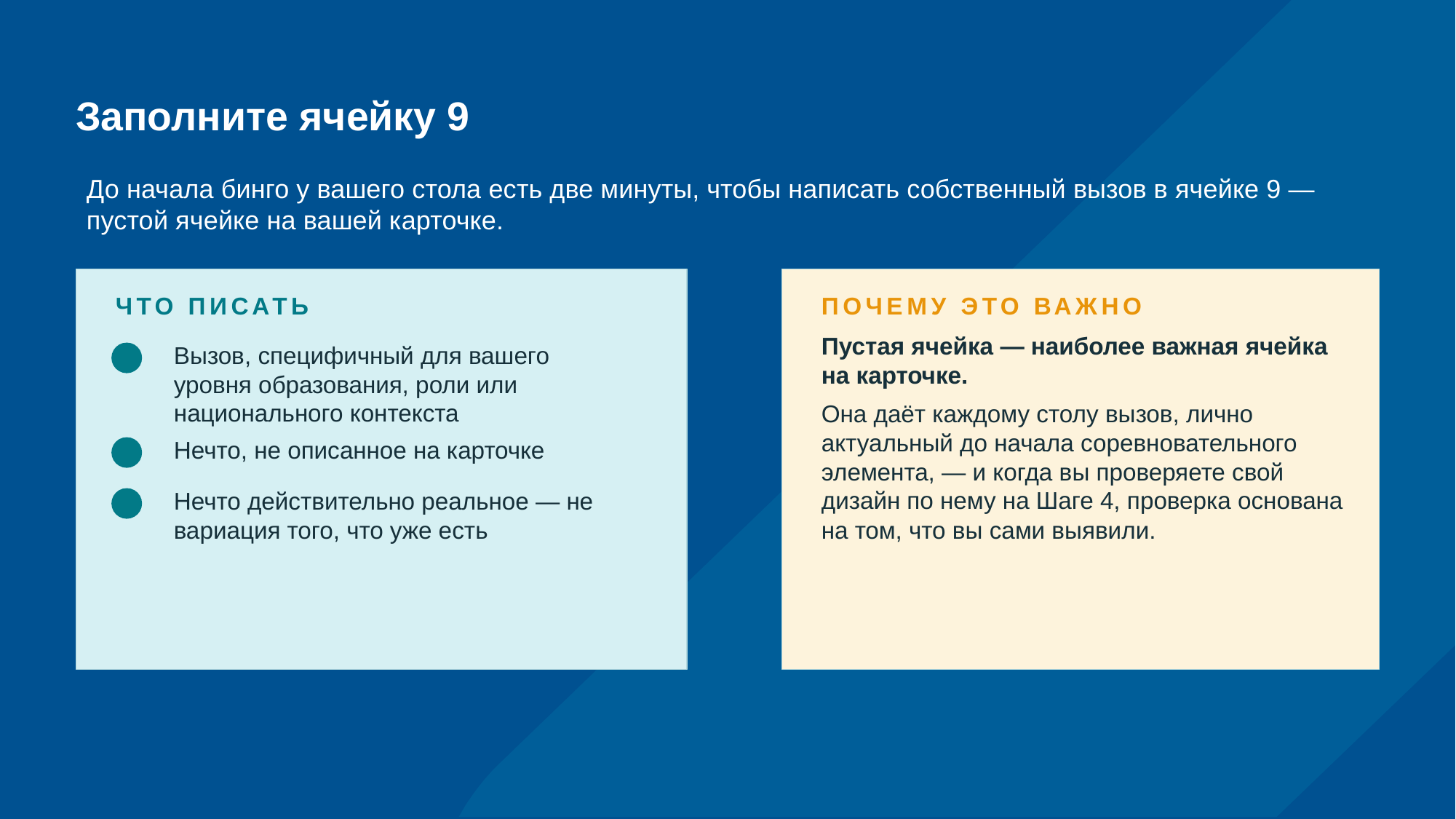

# Заполните ячейку 9
До начала бинго у вашего стола есть две минуты, чтобы написать собственный вызов в ячейке 9 — пустой ячейке на вашей карточке.

ЧТО ПИСАТЬ
ПОЧЕМУ ЭТО ВАЖНО
Вызов, специфичный для вашего уровня образования, роли или национального контекста
Пустая ячейка — наиболее важная ячейка на карточке.

Она даёт каждому столу вызов, лично актуальный до начала соревновательного элемента, — и когда вы проверяете свой дизайн по нему на Шаге 4, проверка основана на том, что вы сами выявили.
Нечто, не описанное на карточке

Нечто действительно реальное — не вариация того, что уже есть